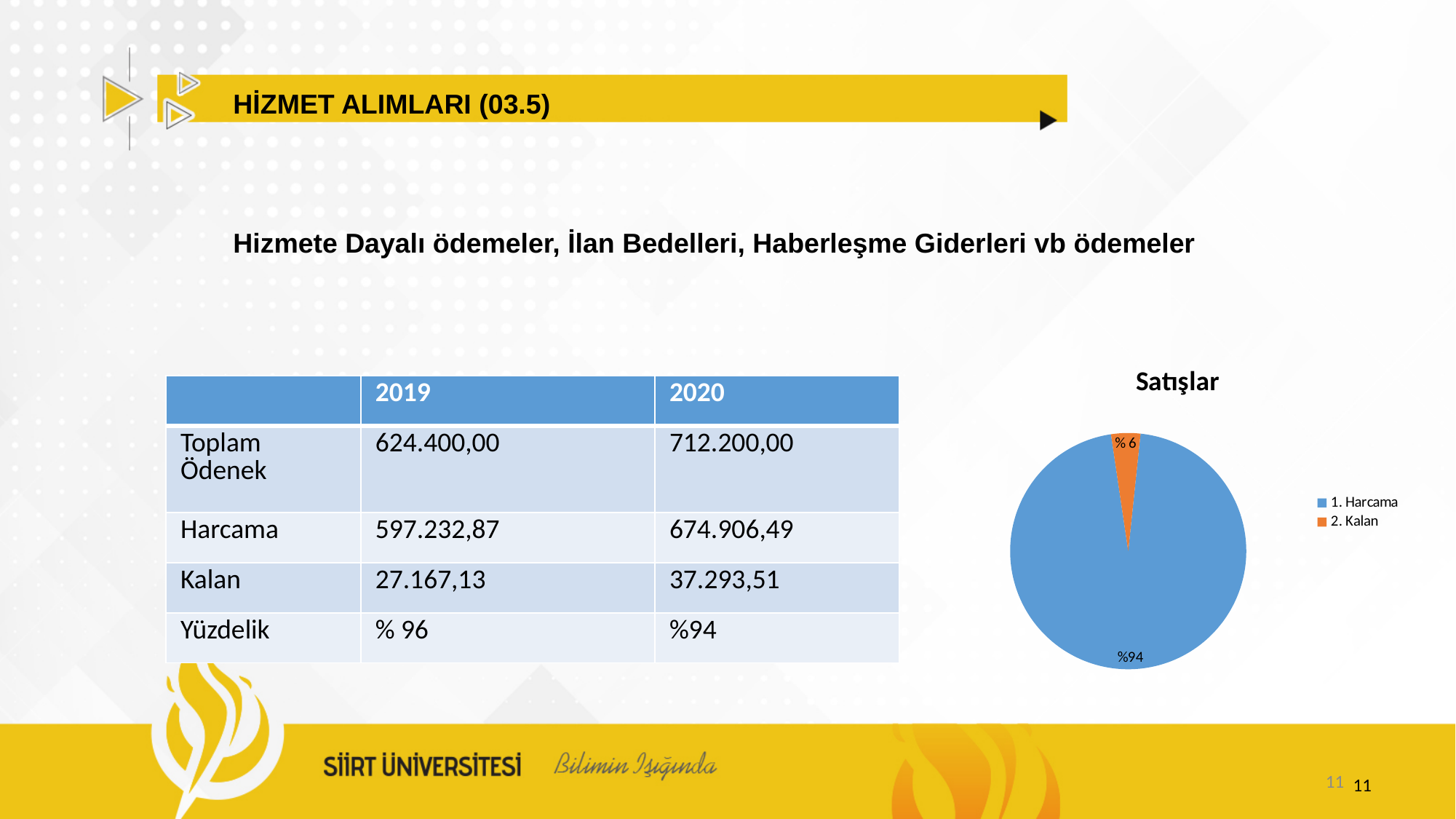

HİZMET ALIMLARI (03.5)

Hizmete Dayalı ödemeler, İlan Bedelleri, Haberleşme Giderleri vb ödemeler

### Chart:

| Category | Satışlar |
|---|---|
| 1. Harcama | 96.0 |
| 2. Kalan | 4.0 |
|  | 2019 | 2020 |
| --- | --- | --- |
| Toplam Ödenek | 624.400,00 | 712.200,00 |
| Harcama | 597.232,87 | 674.906,49 |
| Kalan | 27.167,13 | 37.293,51 |
| Yüzdelik | % 96 | %94 |
11
11